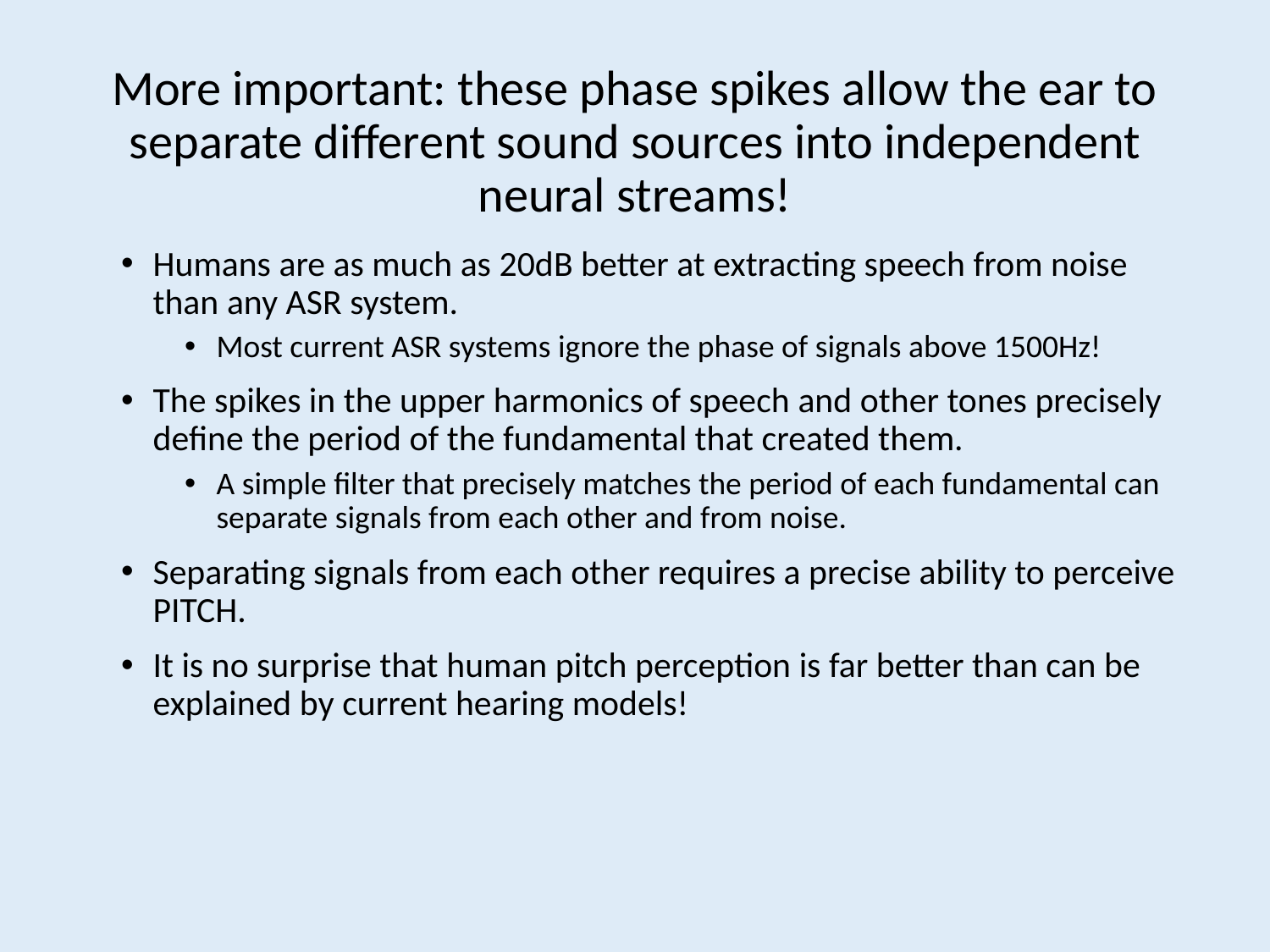

# More important: these phase spikes allow the ear to separate different sound sources into independent neural streams!
Humans are as much as 20dB better at extracting speech from noise than any ASR system.
Most current ASR systems ignore the phase of signals above 1500Hz!
The spikes in the upper harmonics of speech and other tones precisely define the period of the fundamental that created them.
A simple filter that precisely matches the period of each fundamental can separate signals from each other and from noise.
Separating signals from each other requires a precise ability to perceive PITCH.
It is no surprise that human pitch perception is far better than can be explained by current hearing models!